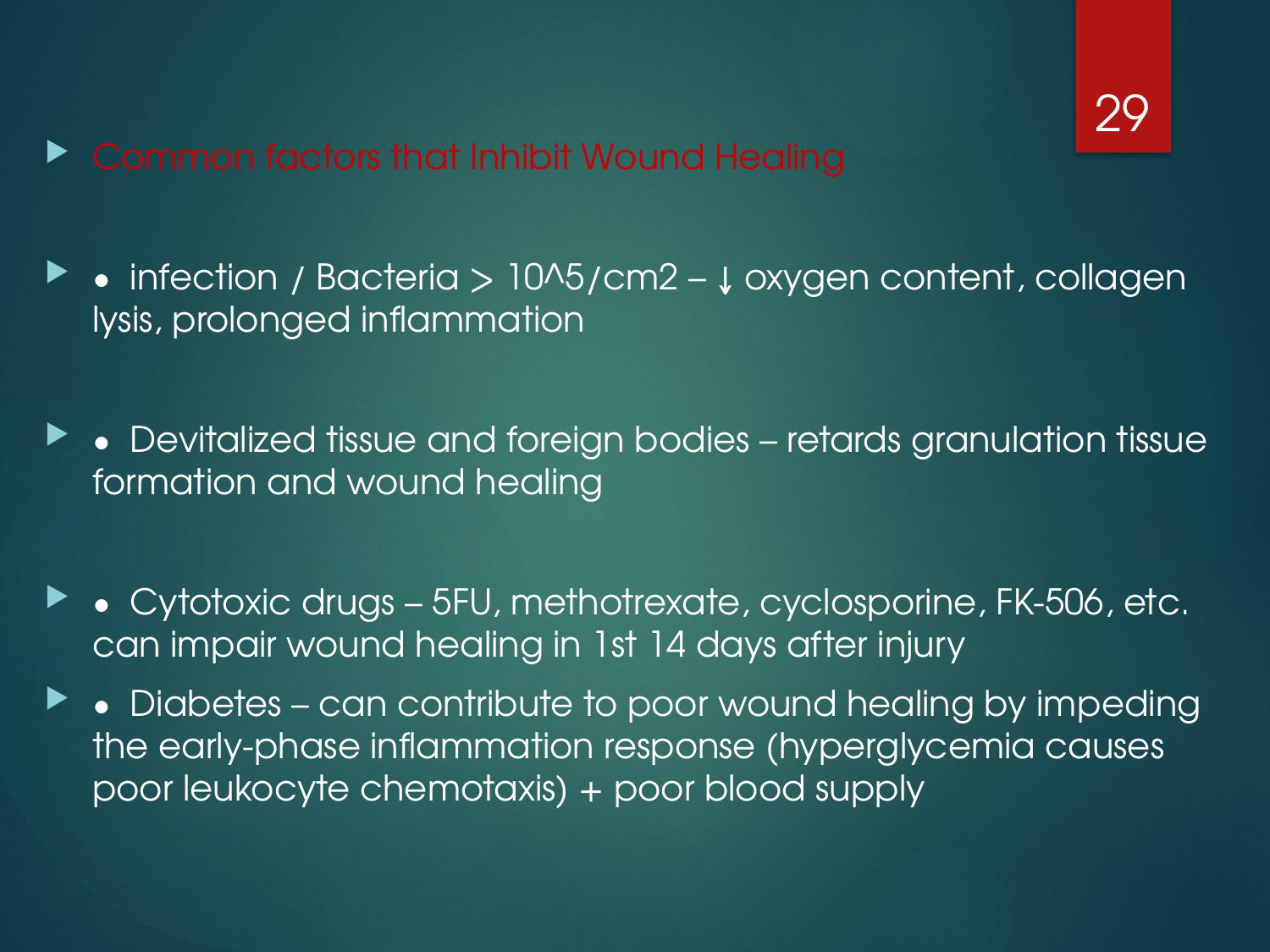

29
Common factors that Inhibit Wound Healing

•  infection / Bacteria > 10^5/cm2 – ↓ oxygen content, collagen lysis, prolonged inflammation

•  Devitalized tissue and foreign bodies – retards granulation tissue formation and wound healing

•  Cytotoxic drugs – 5FU, methotrexate, cyclosporine, FK-506, etc. can impair wound healing in 1st 14 days after injury
•  Diabetes – can contribute to poor wound healing by impeding the early-phase inflammation response (hyperglycemia causes poor leukocyte chemotaxis) + poor blood supply